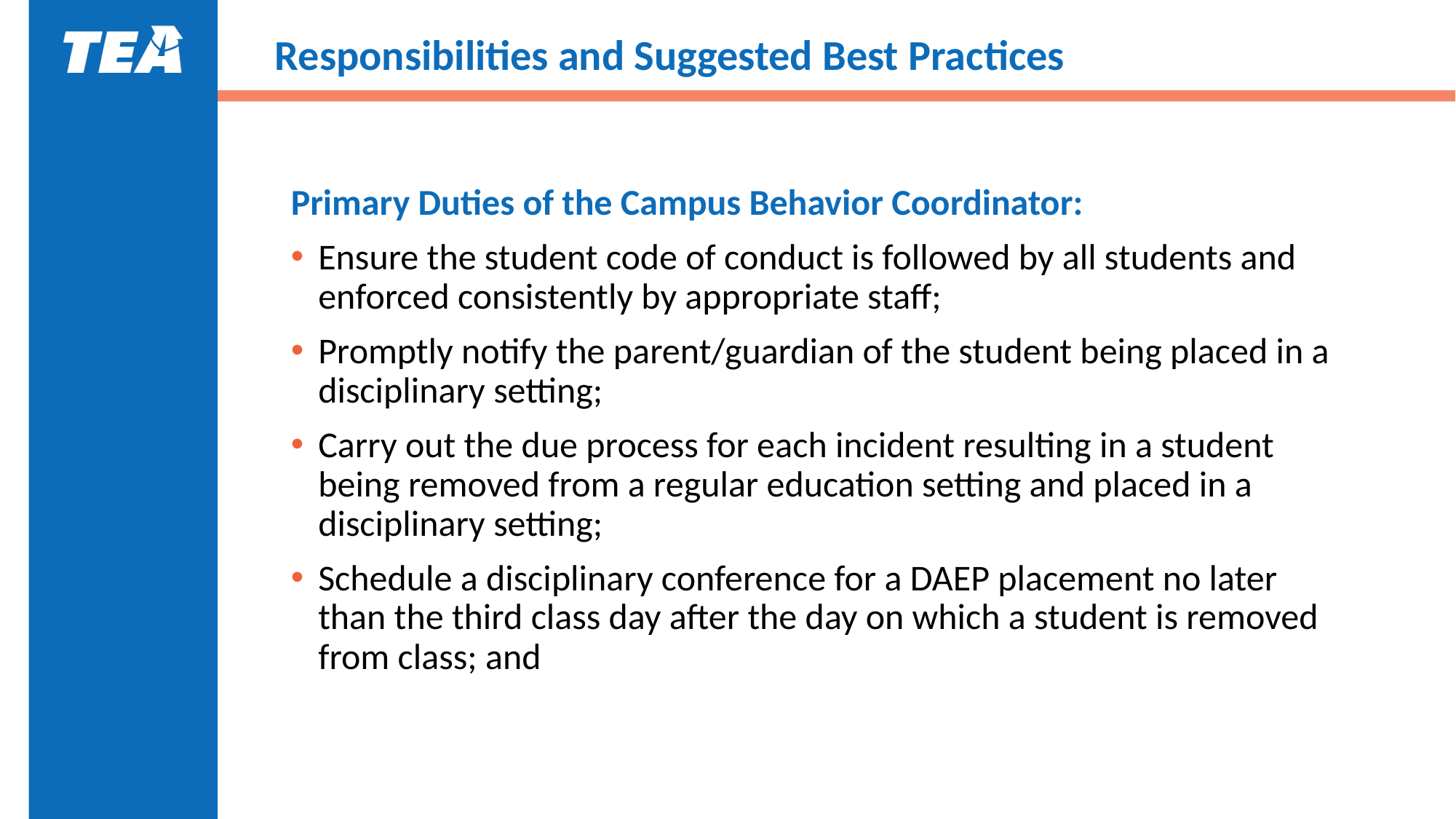

# Responsibilities and Suggested Best Practices
Primary Duties of the Campus Behavior Coordinator:
Ensure the student code of conduct is followed by all students and enforced consistently by appropriate staff;
Promptly notify the parent/guardian of the student being placed in a disciplinary setting;
Carry out the due process for each incident resulting in a student being removed from a regular education setting and placed in a disciplinary setting;
Schedule a disciplinary conference for a DAEP placement no later than the third class day after the day on which a student is removed from class; and